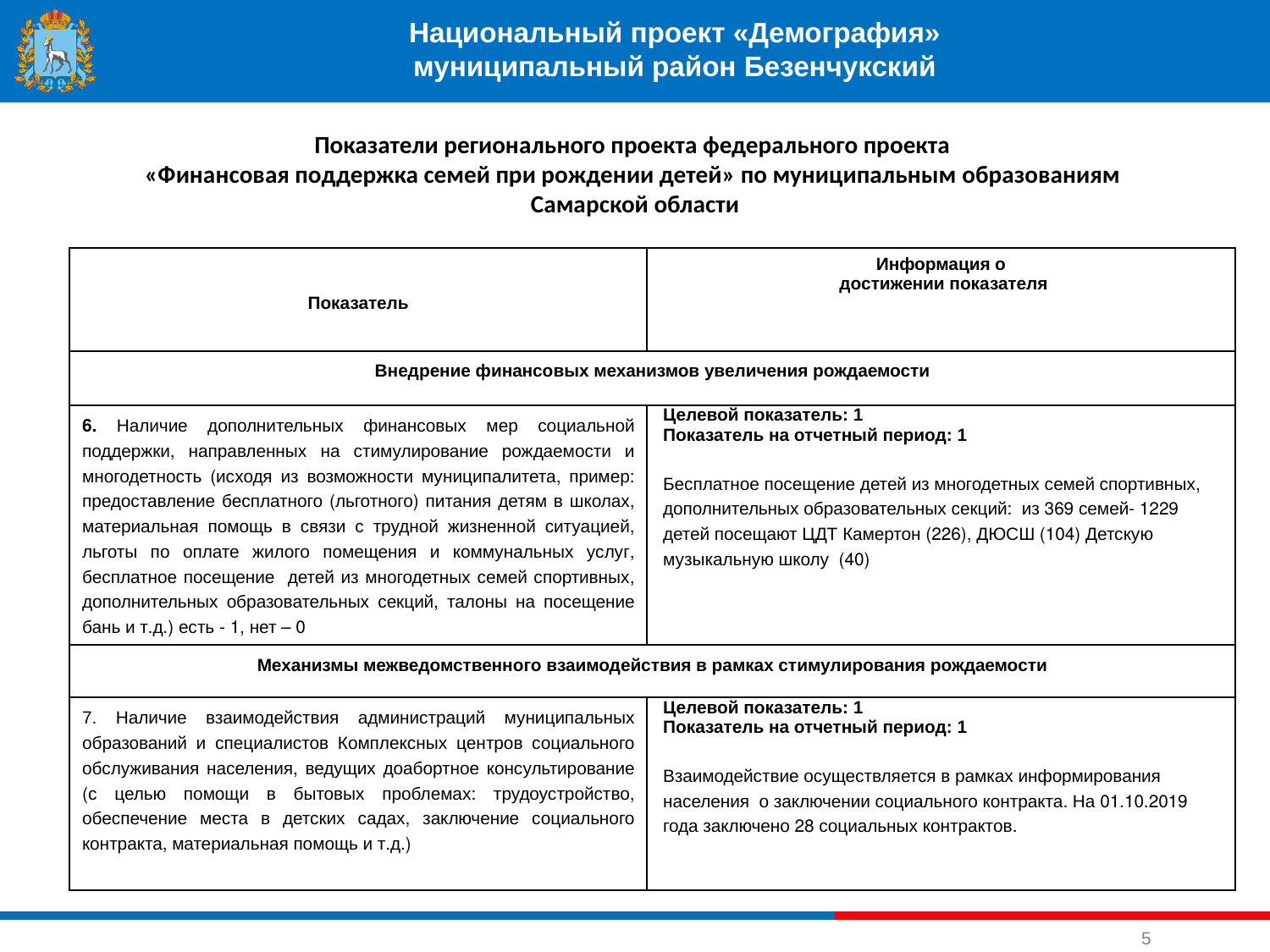

#
Национальный проект «Демография»
муниципальный район Безенчукский
Показатели регионального проекта федерального проекта
«Финансовая поддержка семей при рождении детей» по муниципальным образованиям
Самарской области

| Показатель | Информация о достижении показателя |
| --- | --- |
| Внедрение финансовых механизмов увеличения рождаемости |  |
| 6. Наличие дополнительных финансовых мер социальной поддержки, направленных на стимулирование рождаемости и многодетность (исходя из возможности муниципалитета, пример: предоставление бесплатного (льготного) питания детям в школах, материальная помощь в связи с трудной жизненной ситуацией, льготы по оплате жилого помещения и коммунальных услуг, бесплатное посещение детей из многодетных семей спортивных, дополнительных образовательных секций, талоны на посещение бань и т.д.) есть - 1, нет – 0 | Целевой показатель: 1 Показатель на отчетный период: 1 Бесплатное посещение детей из многодетных семей спортивных, дополнительных образовательных секций: из 369 семей- 1229 детей посещают ЦДТ Камертон (226), ДЮСШ (104) Детскую музыкальную школу (40) |
| Механизмы межведомственного взаимодействия в рамках стимулирования рождаемости |  |
| 7. Наличие взаимодействия администраций муниципальных образований и специалистов Комплексных центров социального обслуживания населения, ведущих доабортное консультирование (с целью помощи в бытовых проблемах: трудоустройство, обеспечение места в детских садах, заключение социального контракта, материальная помощь и т.д.) | Целевой показатель: 1 Показатель на отчетный период: 1 Взаимодействие осуществляется в рамках информирования населения о заключении социального контракта. На 01.10.2019 года заключено 28 социальных контрактов. |
5